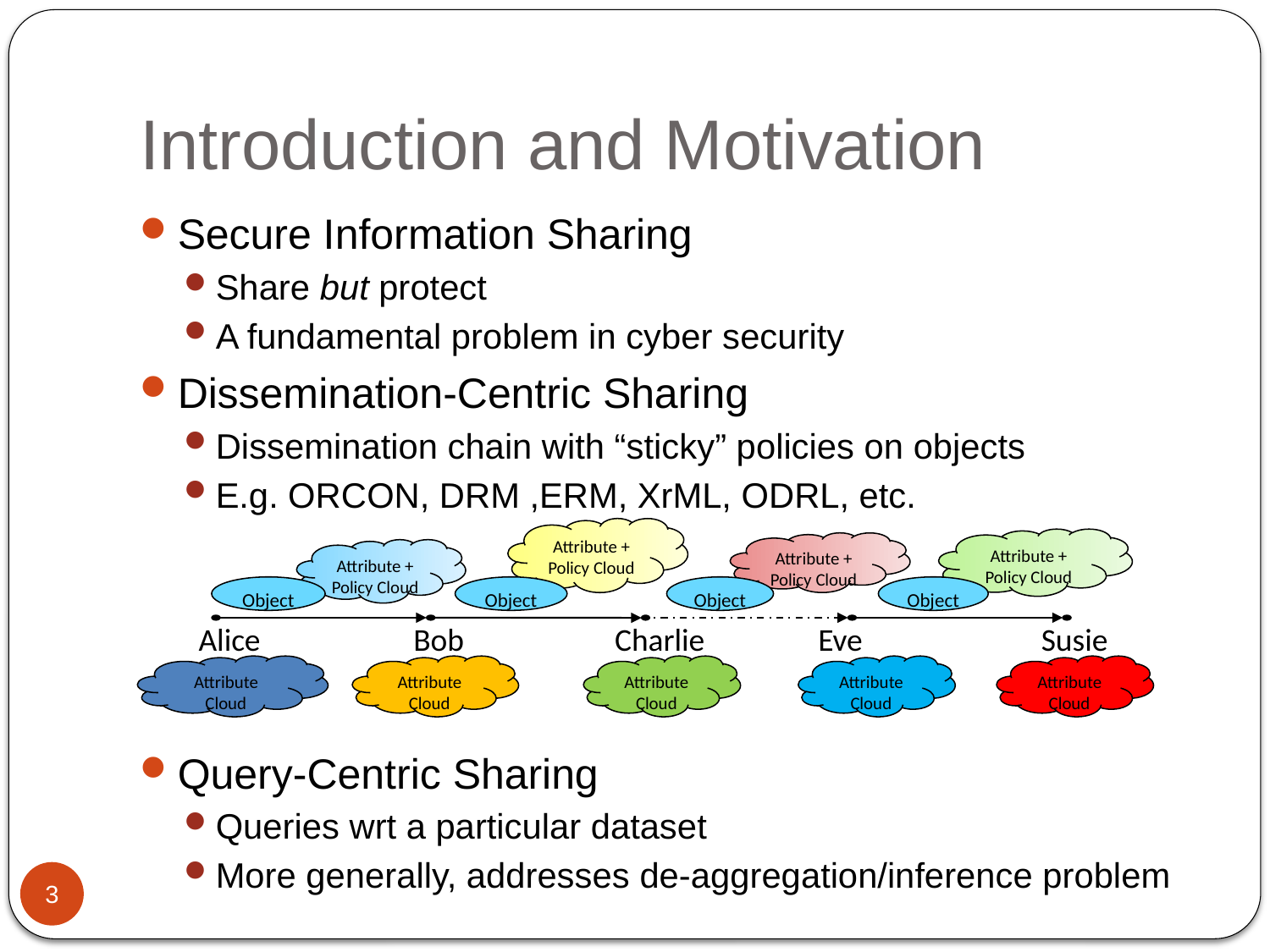

# Introduction and Motivation
Secure Information Sharing
Share but protect
A fundamental problem in cyber security
Dissemination-Centric Sharing
Dissemination chain with “sticky” policies on objects
E.g. ORCON, DRM ,ERM, XrML, ODRL, etc.
Attribute + Policy Cloud
Attribute + Policy Cloud
Attribute + Policy Cloud
Attribute + Policy Cloud
Object
Object
Object
Object
Alice
Bob
Charlie
Eve
Susie

Attribute Cloud
Attribute Cloud
Attribute Cloud
Attribute Cloud
Attribute Cloud
Query-Centric Sharing
Queries wrt a particular dataset
More generally, addresses de-aggregation/inference problem
3